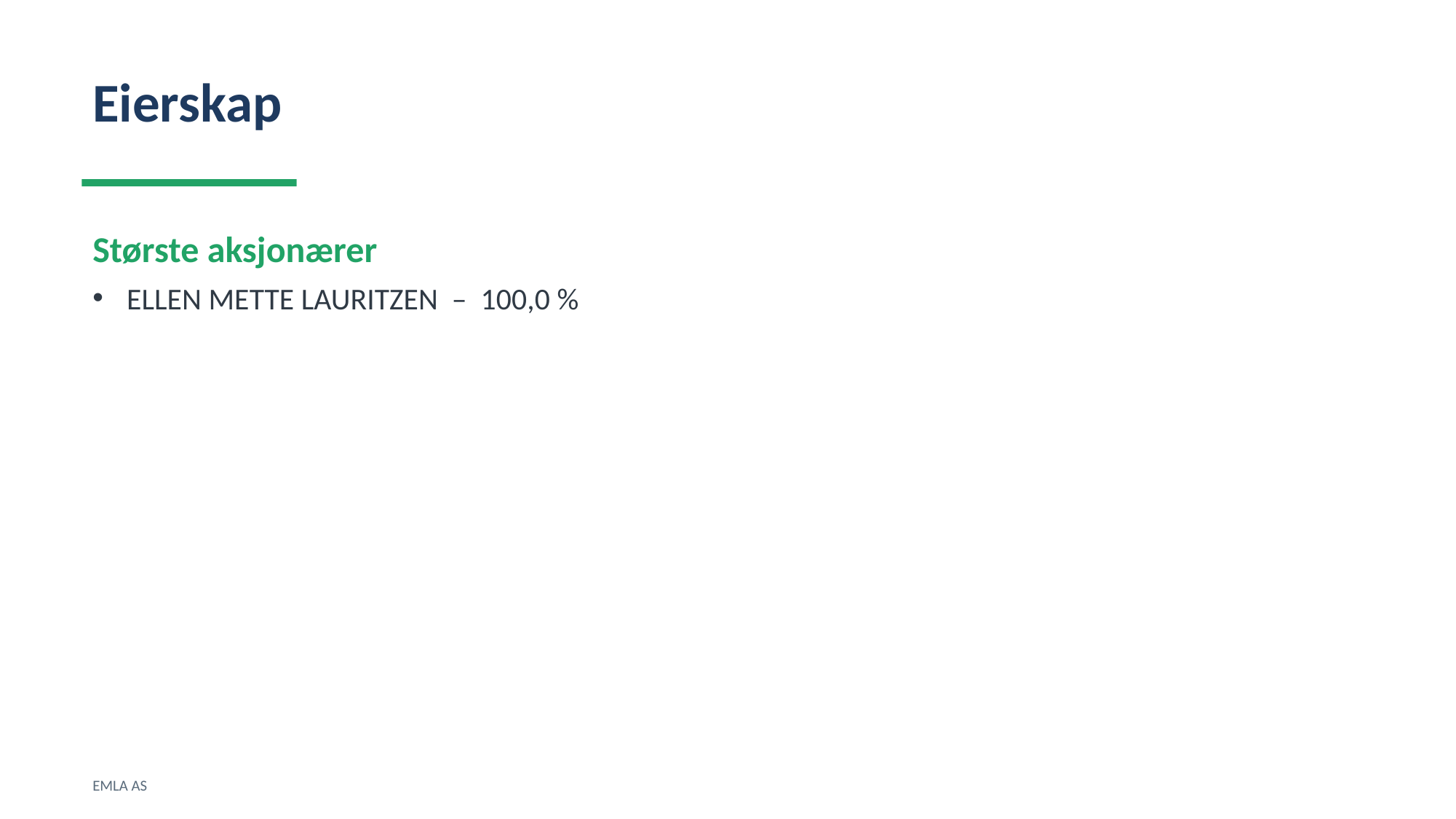

Eierskap

Største aksjonærer
ELLEN METTE LAURITZEN  –  100,0 %
EMLA AS